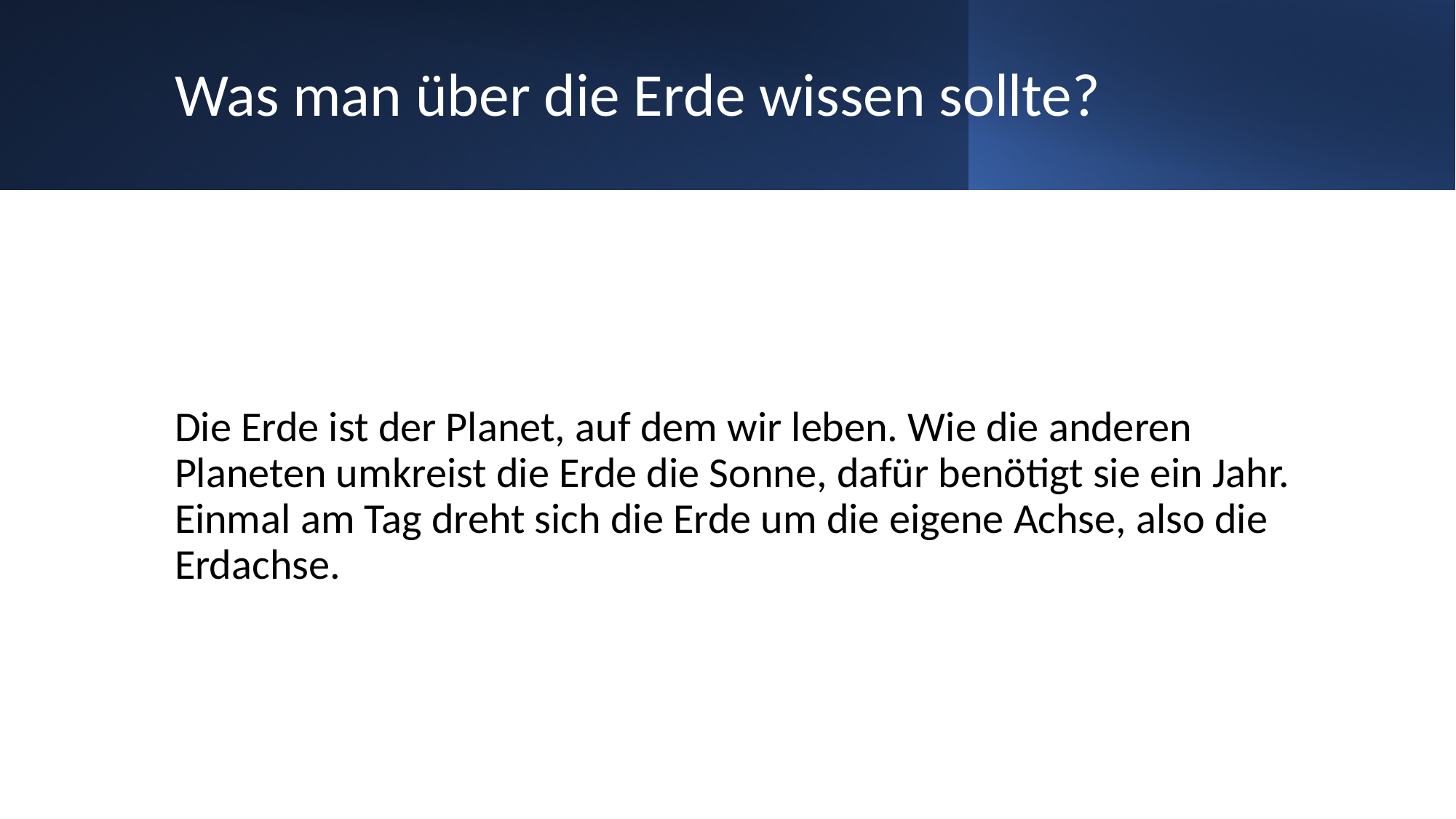

# Was man über die Erde wissen sollte?
Die Erde ist der Planet, auf dem wir leben. Wie die anderen Planeten umkreist die Erde die Sonne, dafür benötigt sie ein Jahr. Einmal am Tag dreht sich die Erde um die eigene Achse, also die Erdachse.